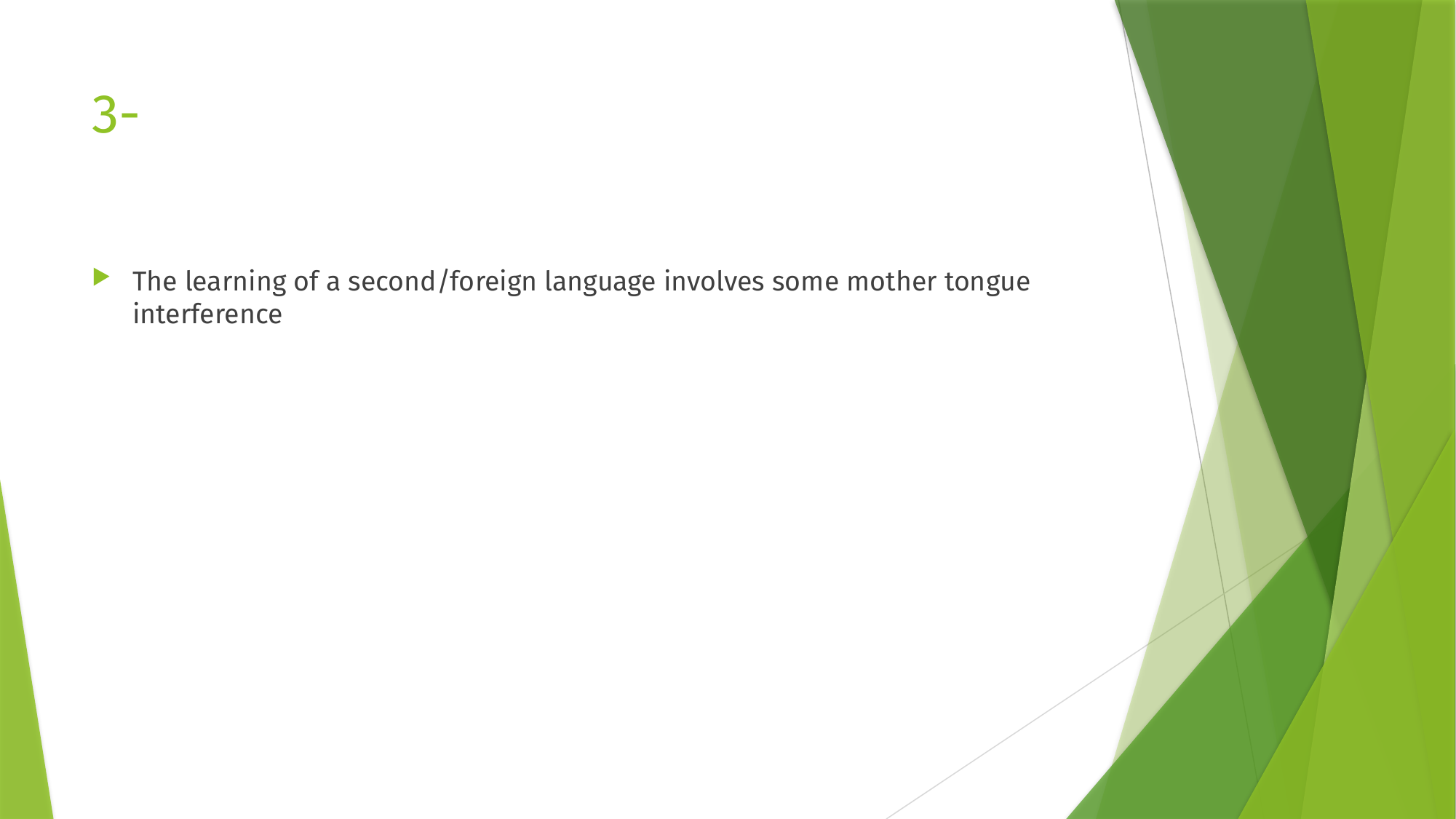

# 3-
The learning of a second/foreign language involves some mother tongue interference